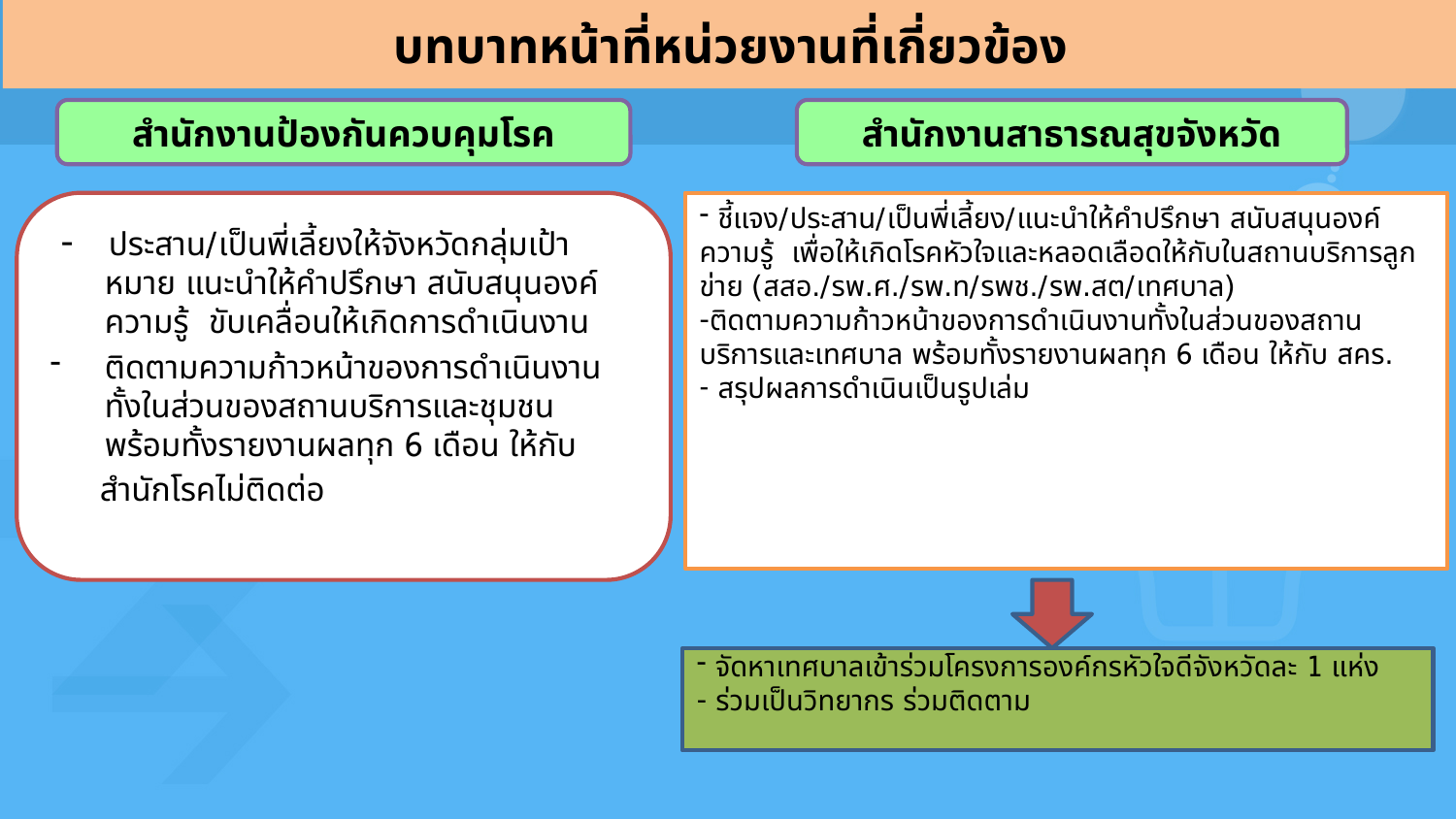

บทบาทหน้าที่หน่วยงานที่เกี่ยวข้อง
สำนักงานป้องกันควบคุมโรค
สำนักงานสาธารณสุขจังหวัด
 -   ประสาน/เป็นพี่เลี้ยงให้จังหวัดกลุ่มเป้าหมาย แนะนำให้คำปรึกษา สนับสนุนองค์ความรู้  ขับเคลื่อนให้เกิดการดำเนินงาน
ติดตามความก้าวหน้าของการดำเนินงานทั้งในส่วนของสถานบริการและชุมชน พร้อมทั้งรายงานผลทุก 6 เดือน ให้กับ
     สำนักโรคไม่ติดต่อ

 ชี้แจง/ประสาน/เป็นพี่เลี้ยง/แนะนำให้คำปรึกษา สนับสนุนองค์ความรู้  เพื่อให้เกิดโรคหัวใจและหลอดเลือดให้กับในสถานบริการลูกข่าย (สสอ./รพ.ศ./รพ.ท/รพช./รพ.สต/เทศบาล)
-ติดตามความก้าวหน้าของการดำเนินงานทั้งในส่วนของสถานบริการและเทศบาล พร้อมทั้งรายงานผลทุก 6 เดือน ให้กับ สคร.
 สรุปผลการดำเนินเป็นรูปเล่ม

 จัดหาเทศบาลเข้าร่วมโครงการองค์กรหัวใจดีจังหวัดละ 1 แห่ง
- ร่วมเป็นวิทยากร ร่วมติดตาม